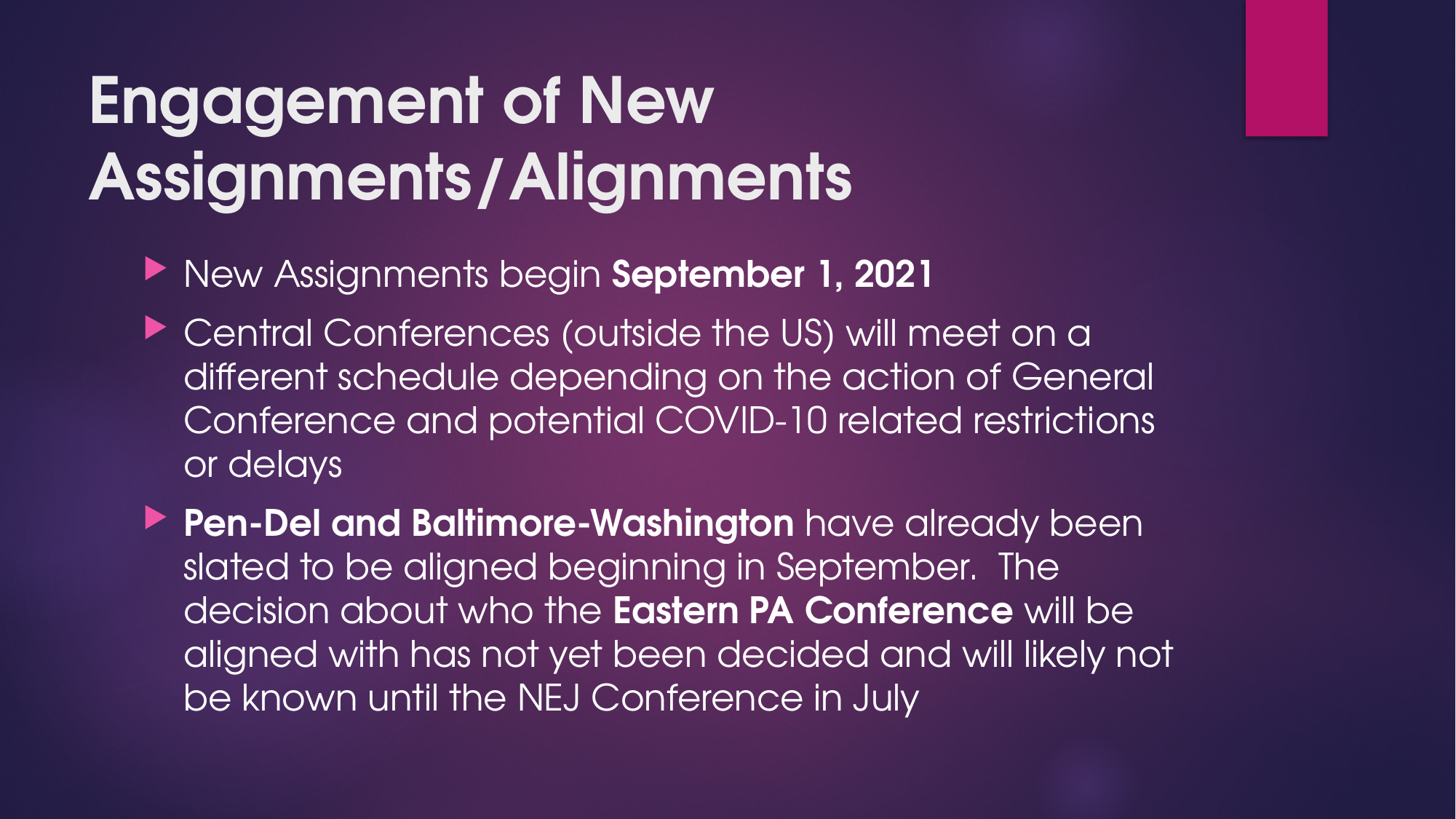

# Engagement of New Assignments/Alignments
New Assignments begin September 1, 2021
Central Conferences (outside the US) will meet on a different schedule depending on the action of General Conference and potential COVID-10 related restrictions or delays
Pen-Del and Baltimore-Washington have already been slated to be aligned beginning in September.  The decision about who the Eastern PA Conference will be aligned with has not yet been decided and will likely not be known until the NEJ Conference in July